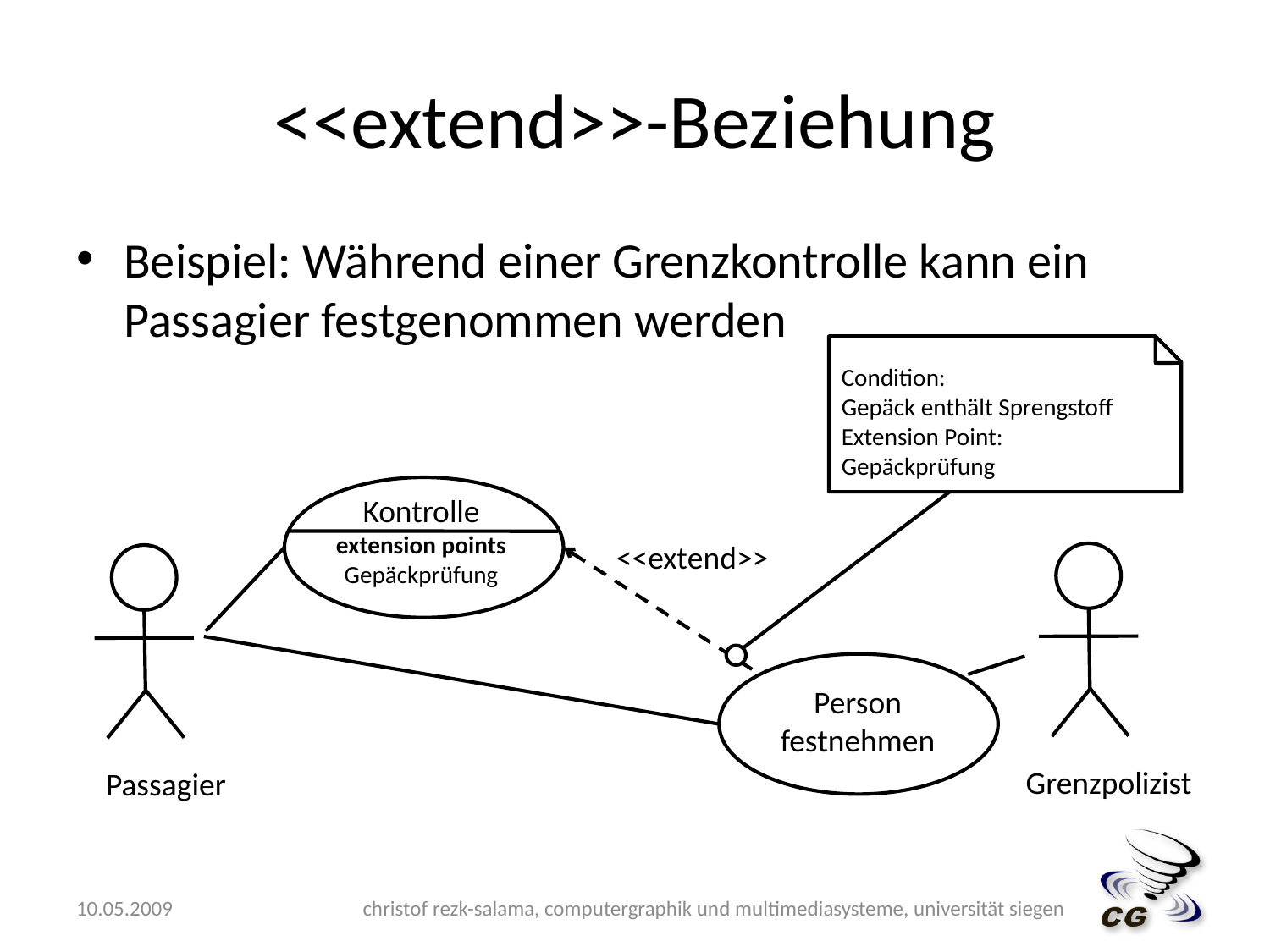

# <<extend>>-Beziehung
Beispiel: Während einer Grenzkontrolle kann ein Passagier festgenommen werden

Condition:
Gepäck enthält Sprengstoff
Extension Point:
Gepäckprüfung

Kontrolle
extension points
Gepäckprüfung
<<extend>>

Grenzpolizist

Passagier

Person
festnehmen
10.05.2009
christof rezk-salama, computergraphik und multimediasysteme, universität siegen